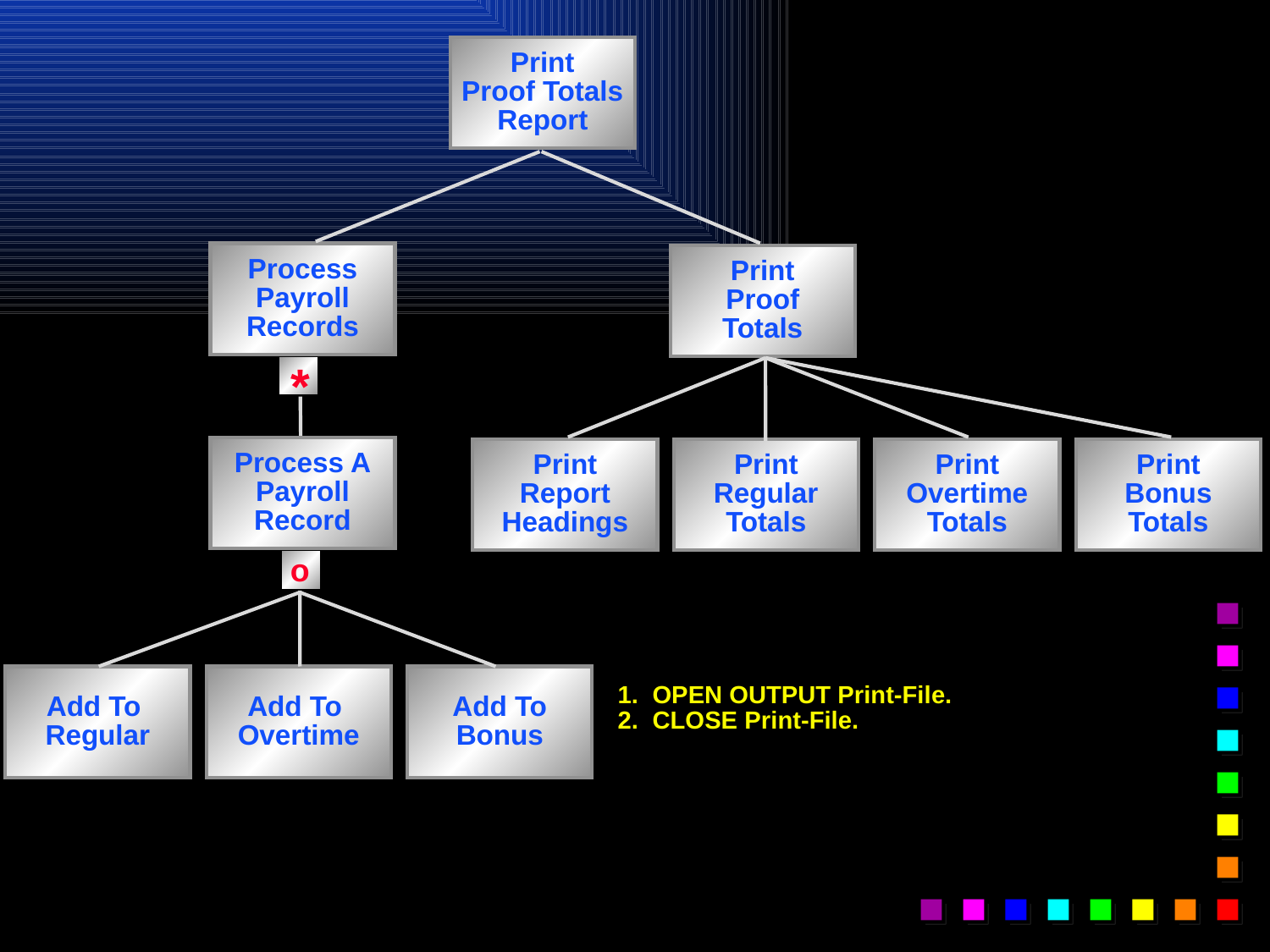

Print
Proof Totals
Report

Process
Payroll
Records
Print
Proof
Totals

*

Process A
Payroll
Record
Print
Report
Headings
Print
Regular Totals
Print
Overtime
Totals
Print
Bonus
Totals

o

Add To
Regular
Add To
Overtime
Add To
Bonus
1.  OPEN OUTPUT Print-File.
2.  CLOSE Print-File.